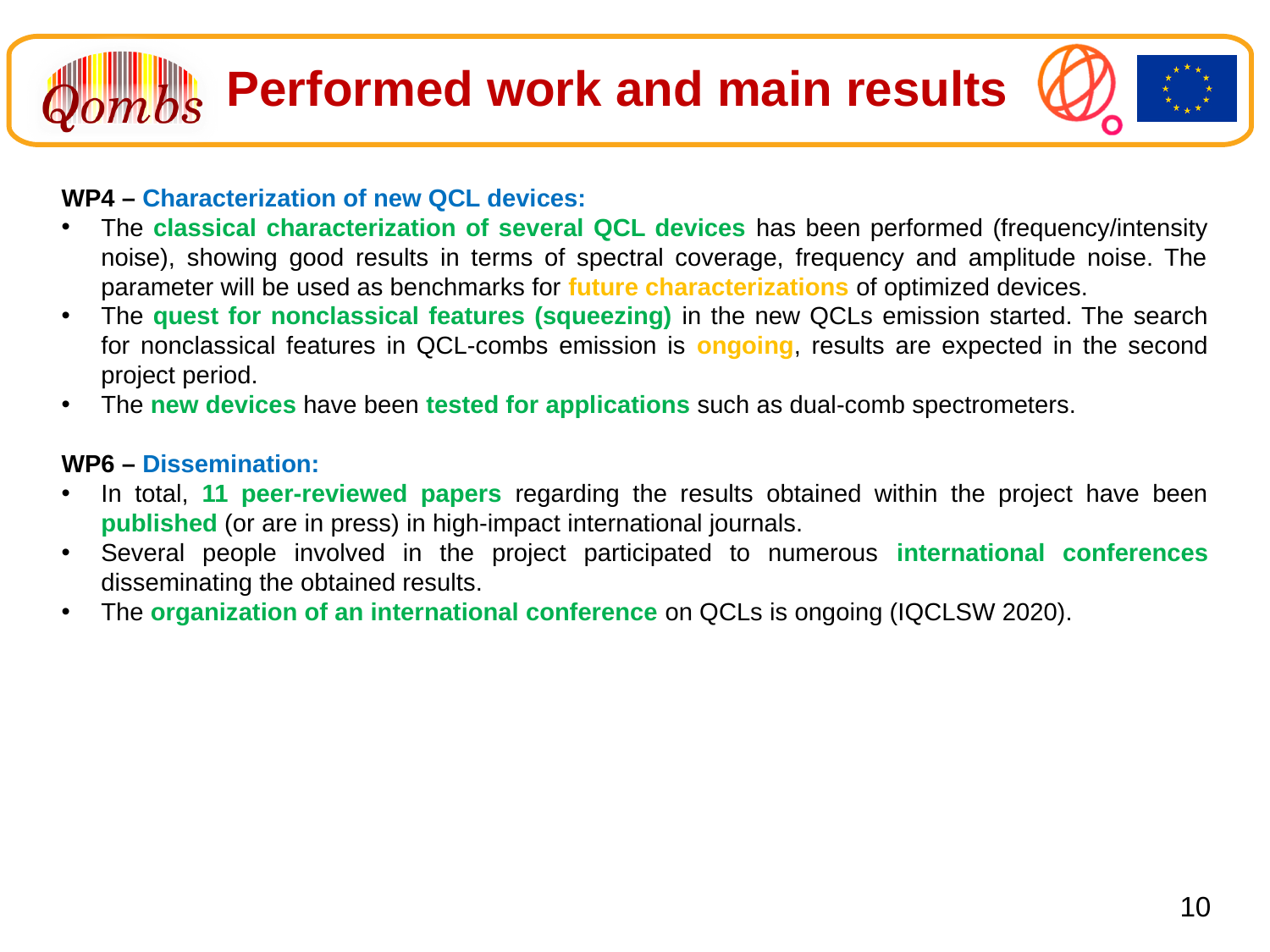

Performed work and main results
WP4 – Characterization of new QCL devices:
The classical characterization of several QCL devices has been performed (frequency/intensity noise), showing good results in terms of spectral coverage, frequency and amplitude noise. The parameter will be used as benchmarks for future characterizations of optimized devices.
The quest for nonclassical features (squeezing) in the new QCLs emission started. The search for nonclassical features in QCL-combs emission is ongoing, results are expected in the second project period.
The new devices have been tested for applications such as dual-comb spectrometers.

WP6 – Dissemination:
In total, 11 peer-reviewed papers regarding the results obtained within the project have been published (or are in press) in high-impact international journals.
Several people involved in the project participated to numerous international conferences disseminating the obtained results.
The organization of an international conference on QCLs is ongoing (IQCLSW 2020).

10